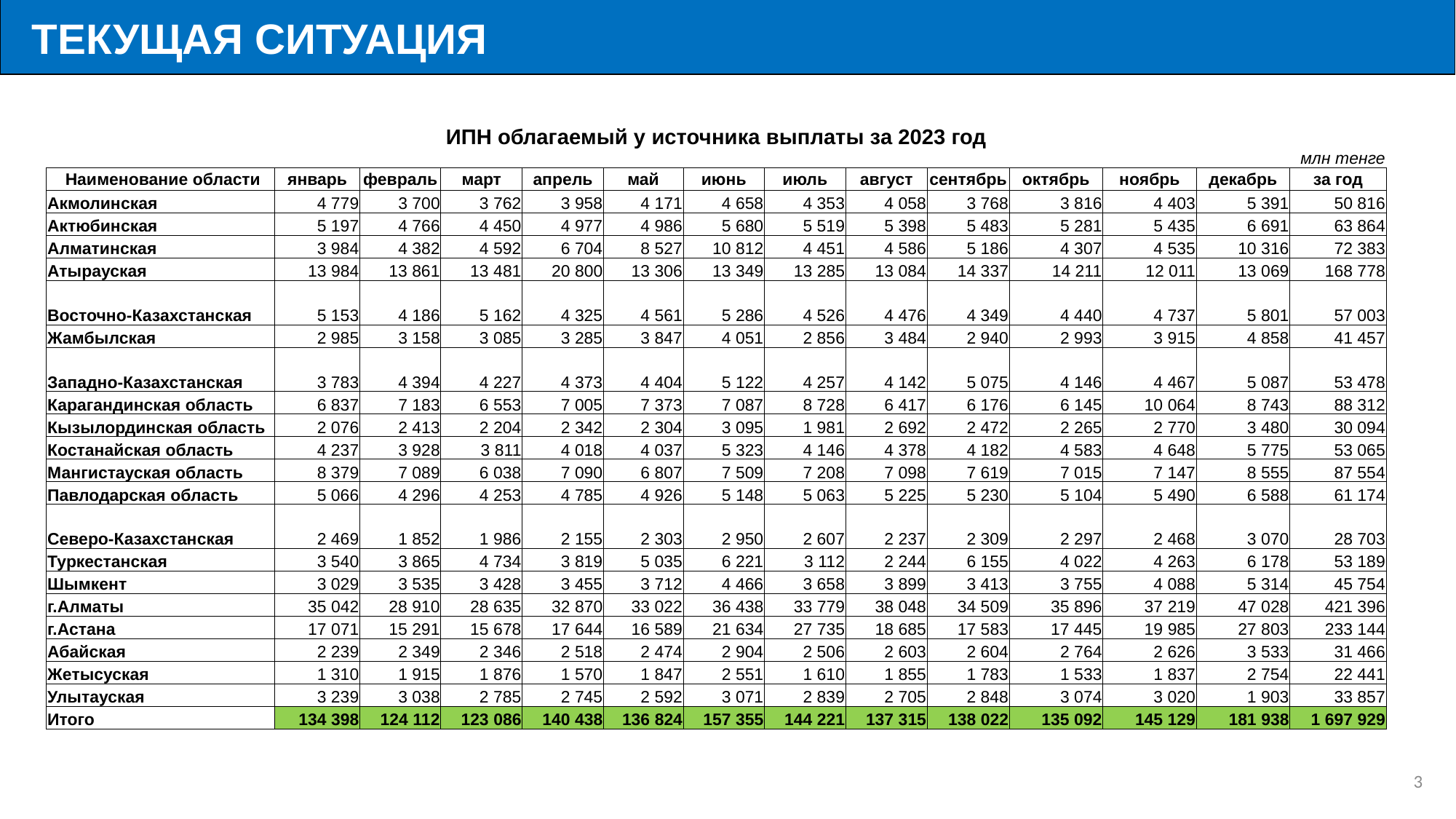

ТЕКУЩАЯ СИТУАЦИЯ
| ИПН облагаемый у источника выплаты за 2023 год млн тенге |  |  |  |  |  |  |  |  |  |  |  |  |  |
| --- | --- | --- | --- | --- | --- | --- | --- | --- | --- | --- | --- | --- | --- |
| Наименование области | январь | февраль | март | апрель | май | июнь | июль | август | сентябрь | октябрь | ноябрь | декабрь | за год |
| Акмолинская | 4 779 | 3 700 | 3 762 | 3 958 | 4 171 | 4 658 | 4 353 | 4 058 | 3 768 | 3 816 | 4 403 | 5 391 | 50 816 |
| Актюбинская | 5 197 | 4 766 | 4 450 | 4 977 | 4 986 | 5 680 | 5 519 | 5 398 | 5 483 | 5 281 | 5 435 | 6 691 | 63 864 |
| Алматинская | 3 984 | 4 382 | 4 592 | 6 704 | 8 527 | 10 812 | 4 451 | 4 586 | 5 186 | 4 307 | 4 535 | 10 316 | 72 383 |
| Атырауская | 13 984 | 13 861 | 13 481 | 20 800 | 13 306 | 13 349 | 13 285 | 13 084 | 14 337 | 14 211 | 12 011 | 13 069 | 168 778 |
| Восточно-Казахстанская | 5 153 | 4 186 | 5 162 | 4 325 | 4 561 | 5 286 | 4 526 | 4 476 | 4 349 | 4 440 | 4 737 | 5 801 | 57 003 |
| Жамбылская | 2 985 | 3 158 | 3 085 | 3 285 | 3 847 | 4 051 | 2 856 | 3 484 | 2 940 | 2 993 | 3 915 | 4 858 | 41 457 |
| Западно-Казахстанская | 3 783 | 4 394 | 4 227 | 4 373 | 4 404 | 5 122 | 4 257 | 4 142 | 5 075 | 4 146 | 4 467 | 5 087 | 53 478 |
| Карагандинская область | 6 837 | 7 183 | 6 553 | 7 005 | 7 373 | 7 087 | 8 728 | 6 417 | 6 176 | 6 145 | 10 064 | 8 743 | 88 312 |
| Кызылординская область | 2 076 | 2 413 | 2 204 | 2 342 | 2 304 | 3 095 | 1 981 | 2 692 | 2 472 | 2 265 | 2 770 | 3 480 | 30 094 |
| Костанайская область | 4 237 | 3 928 | 3 811 | 4 018 | 4 037 | 5 323 | 4 146 | 4 378 | 4 182 | 4 583 | 4 648 | 5 775 | 53 065 |
| Мангистауская область | 8 379 | 7 089 | 6 038 | 7 090 | 6 807 | 7 509 | 7 208 | 7 098 | 7 619 | 7 015 | 7 147 | 8 555 | 87 554 |
| Павлодарская область | 5 066 | 4 296 | 4 253 | 4 785 | 4 926 | 5 148 | 5 063 | 5 225 | 5 230 | 5 104 | 5 490 | 6 588 | 61 174 |
| Северо-Казахстанская | 2 469 | 1 852 | 1 986 | 2 155 | 2 303 | 2 950 | 2 607 | 2 237 | 2 309 | 2 297 | 2 468 | 3 070 | 28 703 |
| Туркестанская | 3 540 | 3 865 | 4 734 | 3 819 | 5 035 | 6 221 | 3 112 | 2 244 | 6 155 | 4 022 | 4 263 | 6 178 | 53 189 |
| Шымкент | 3 029 | 3 535 | 3 428 | 3 455 | 3 712 | 4 466 | 3 658 | 3 899 | 3 413 | 3 755 | 4 088 | 5 314 | 45 754 |
| г.Алматы | 35 042 | 28 910 | 28 635 | 32 870 | 33 022 | 36 438 | 33 779 | 38 048 | 34 509 | 35 896 | 37 219 | 47 028 | 421 396 |
| г.Астана | 17 071 | 15 291 | 15 678 | 17 644 | 16 589 | 21 634 | 27 735 | 18 685 | 17 583 | 17 445 | 19 985 | 27 803 | 233 144 |
| Абайская | 2 239 | 2 349 | 2 346 | 2 518 | 2 474 | 2 904 | 2 506 | 2 603 | 2 604 | 2 764 | 2 626 | 3 533 | 31 466 |
| Жетысуская | 1 310 | 1 915 | 1 876 | 1 570 | 1 847 | 2 551 | 1 610 | 1 855 | 1 783 | 1 533 | 1 837 | 2 754 | 22 441 |
| Улытауская | 3 239 | 3 038 | 2 785 | 2 745 | 2 592 | 3 071 | 2 839 | 2 705 | 2 848 | 3 074 | 3 020 | 1 903 | 33 857 |
| Итого | 134 398 | 124 112 | 123 086 | 140 438 | 136 824 | 157 355 | 144 221 | 137 315 | 138 022 | 135 092 | 145 129 | 181 938 | 1 697 929 |
3